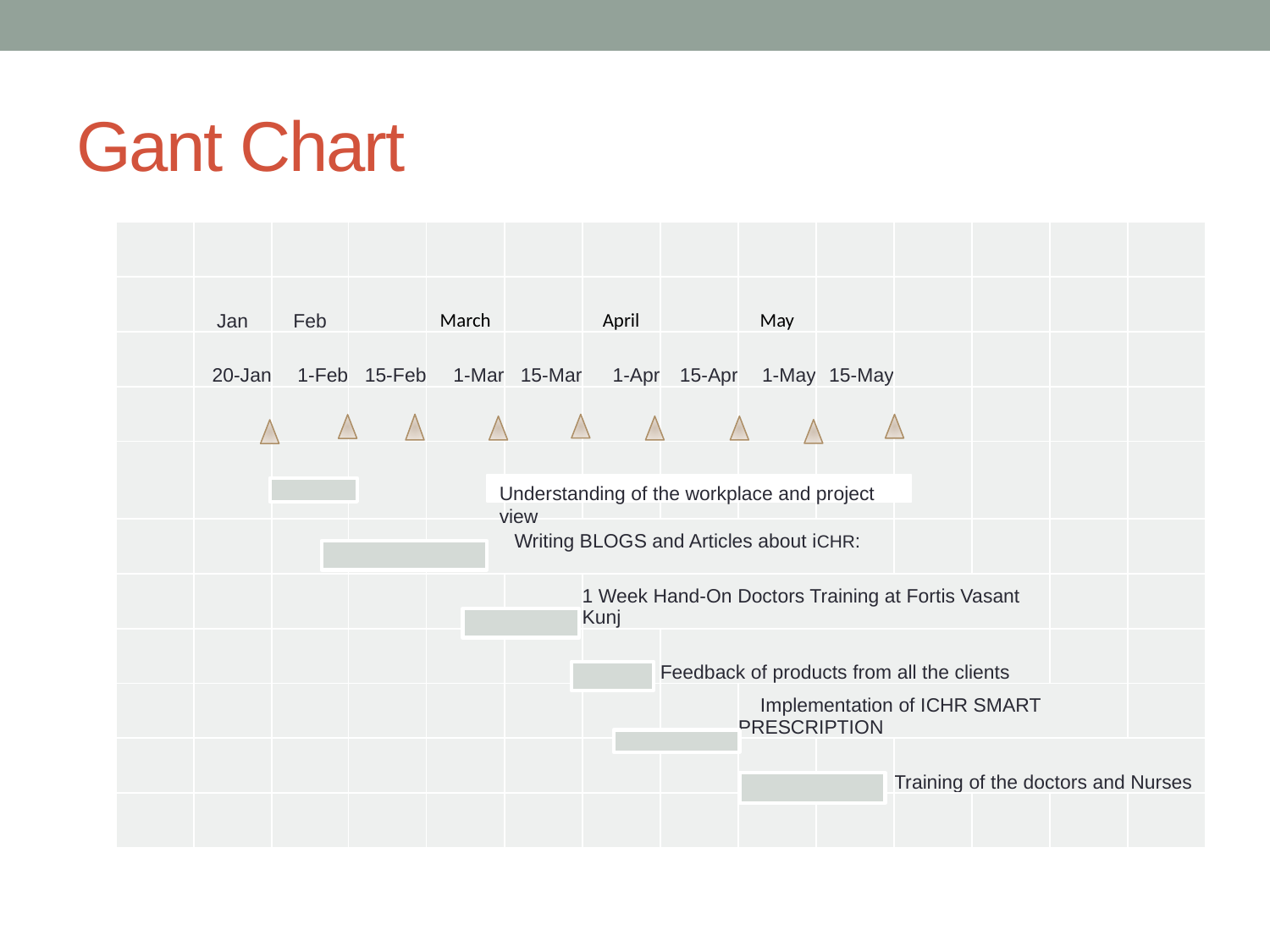

# Gant Chart
|  |  |  |  |  |  |  |  |  |  |  |  |  |  |
| --- | --- | --- | --- | --- | --- | --- | --- | --- | --- | --- | --- | --- | --- |
|  | Jan | Feb |  | March |  | April |  | May |  |  |  |  |  |
|  | 20-Jan | 1-Feb | 15-Feb | 1-Mar | 15-Mar | 1-Apr | 15-Apr | 1-May | 15-May |  |  |  |  |
|  |  |  |  |  |  |  |  |  |  |  |  |  |  |
|  |  |  |  |  |  |  |  |  |  |  |  |  |  |
|  |  |  |  | Writing BLOGS and Articles about iCHR: Smart |  |  |  |  |  |  |  |  |  |
|  |  |  |  |  |  | 1 Week Hand-On Doctors Training at Fortis Vasant Kunj |  |  |  |  |  |  |  |
|  |  |  |  |  |  |  | Feedback of products from all the clients |  |  |  |  |  |  |
|  |  |  |  |  |  |  |  | Implementation of ICHR SMART PRESCRIPTION |  |  |  |  |  |
|  |  |  |  |  |  |  |  |  |  | Training of the doctors and Nurses |  |  |  |
|  |  |  |  |  |  |  |  |  |  |  |  |  |  |

Understanding of the workplace and project view